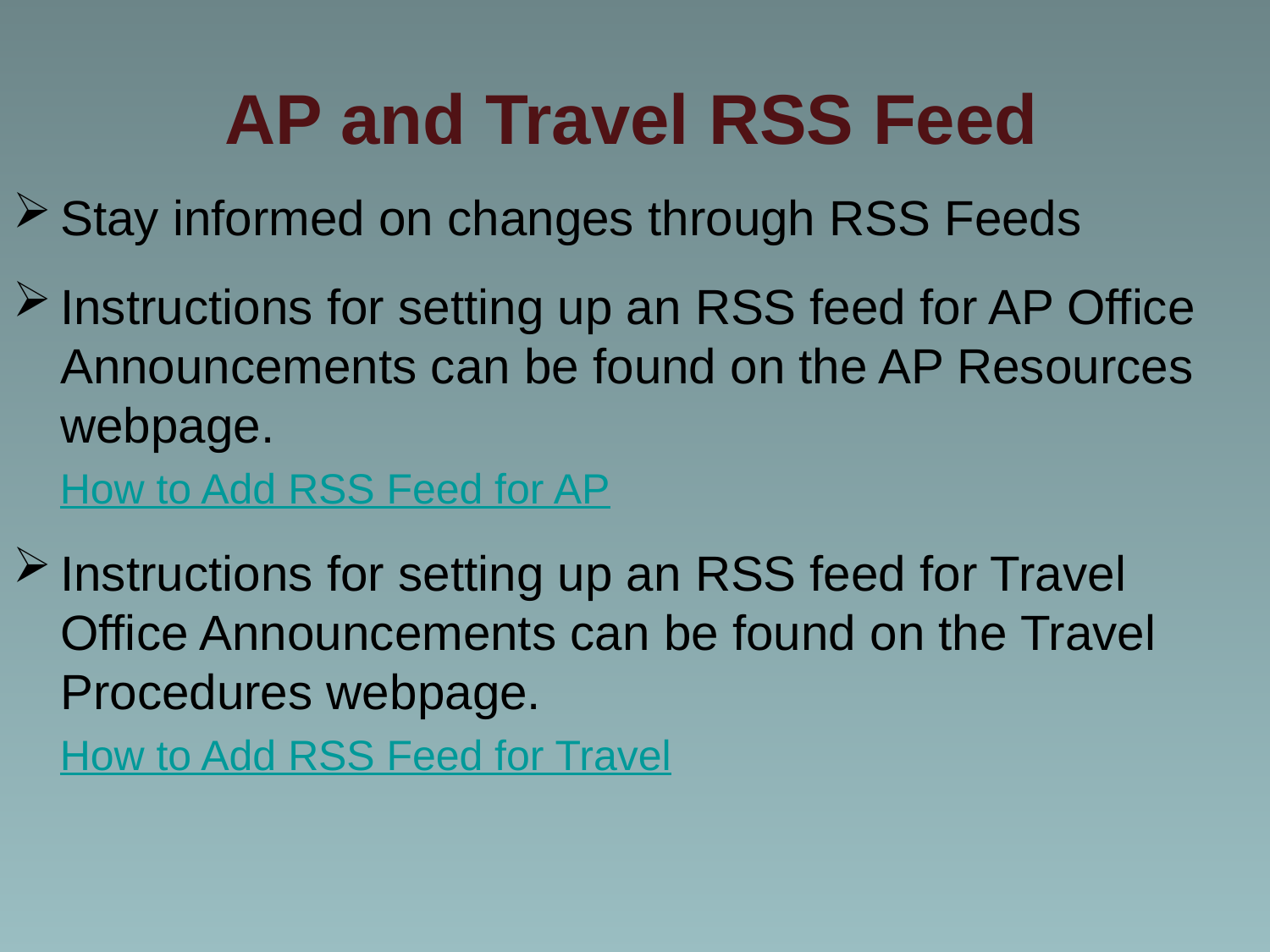

# AP and Travel RSS Feed
Stay informed on changes through RSS Feeds

Instructions for setting up an RSS feed for AP Office Announcements can be found on the AP Resources webpage.
How to Add RSS Feed for AP

Instructions for setting up an RSS feed for Travel Office Announcements can be found on the Travel Procedures webpage.
How to Add RSS Feed for Travel